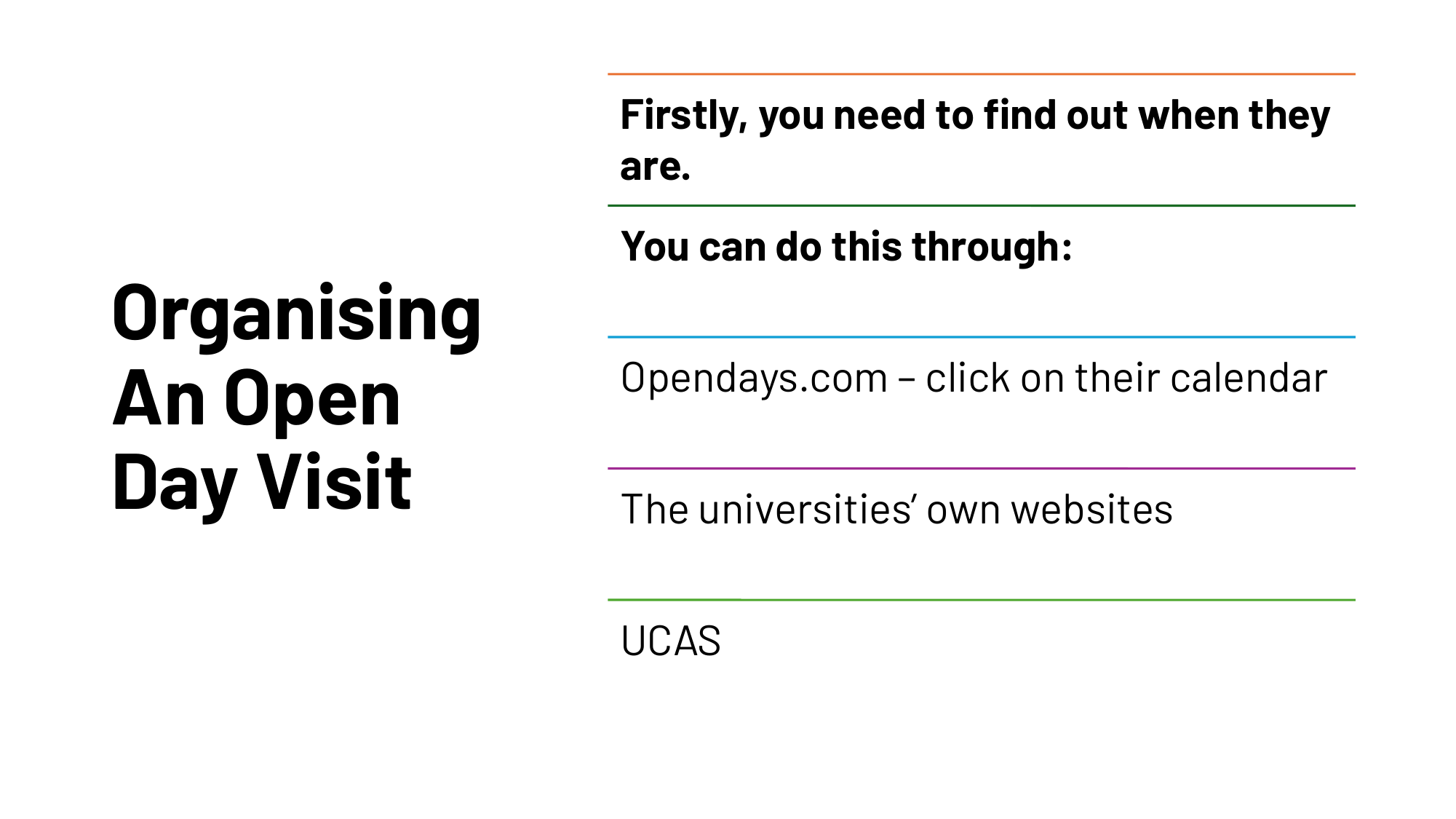

# Organising An Open Day Visit
Firstly, you need to find out when they are.
You can do this through:
Opendays.com – click on their calendar
The universities’ own websites
UCAS